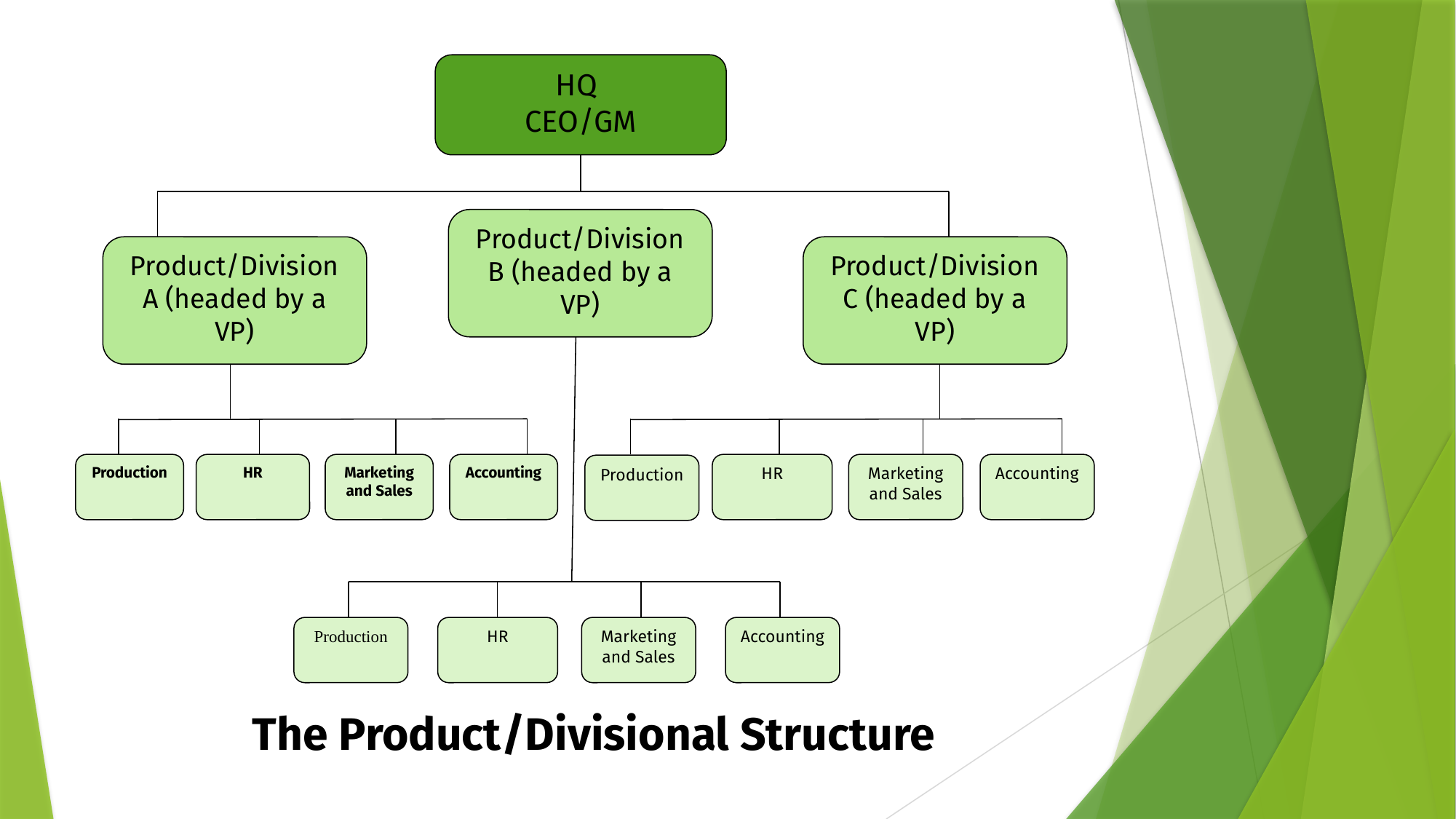

HQ
CEO/GM
Product/Division B (headed by a VP)

Product/Division A (headed by a VP)

Product/Division C (headed by a VP)

Production
Marketing and Sales
Accounting
HR
Marketing and Sales
Accounting
HR
Production
Production
Marketing and Sales
Accounting
HR
The Product/Divisional Structure